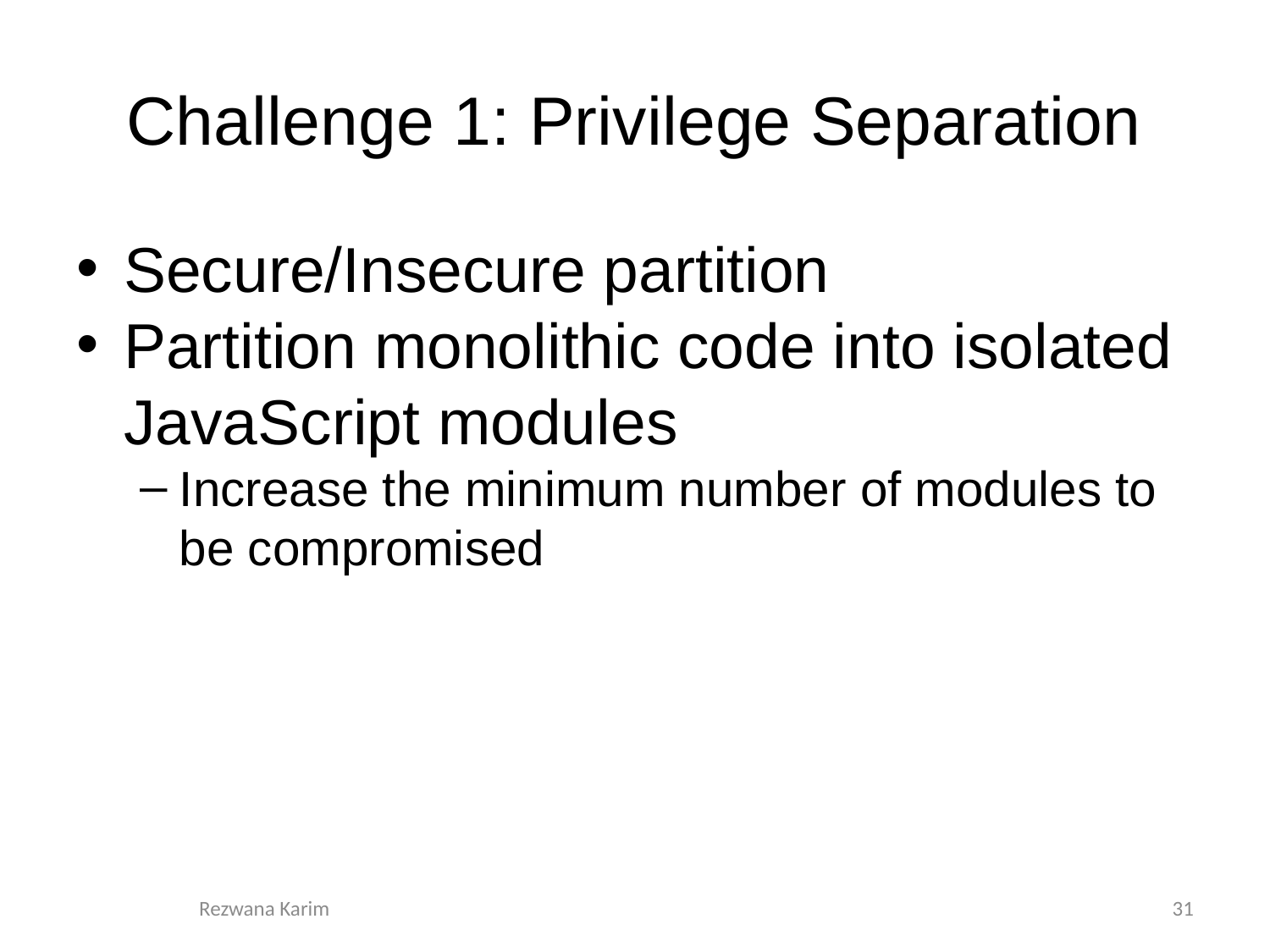

# Challenge 1: Privilege Separation
Secure/Insecure partition
Partition monolithic code into isolated JavaScript modules
Increase the minimum number of modules to be compromised

Rezwana Karim
31